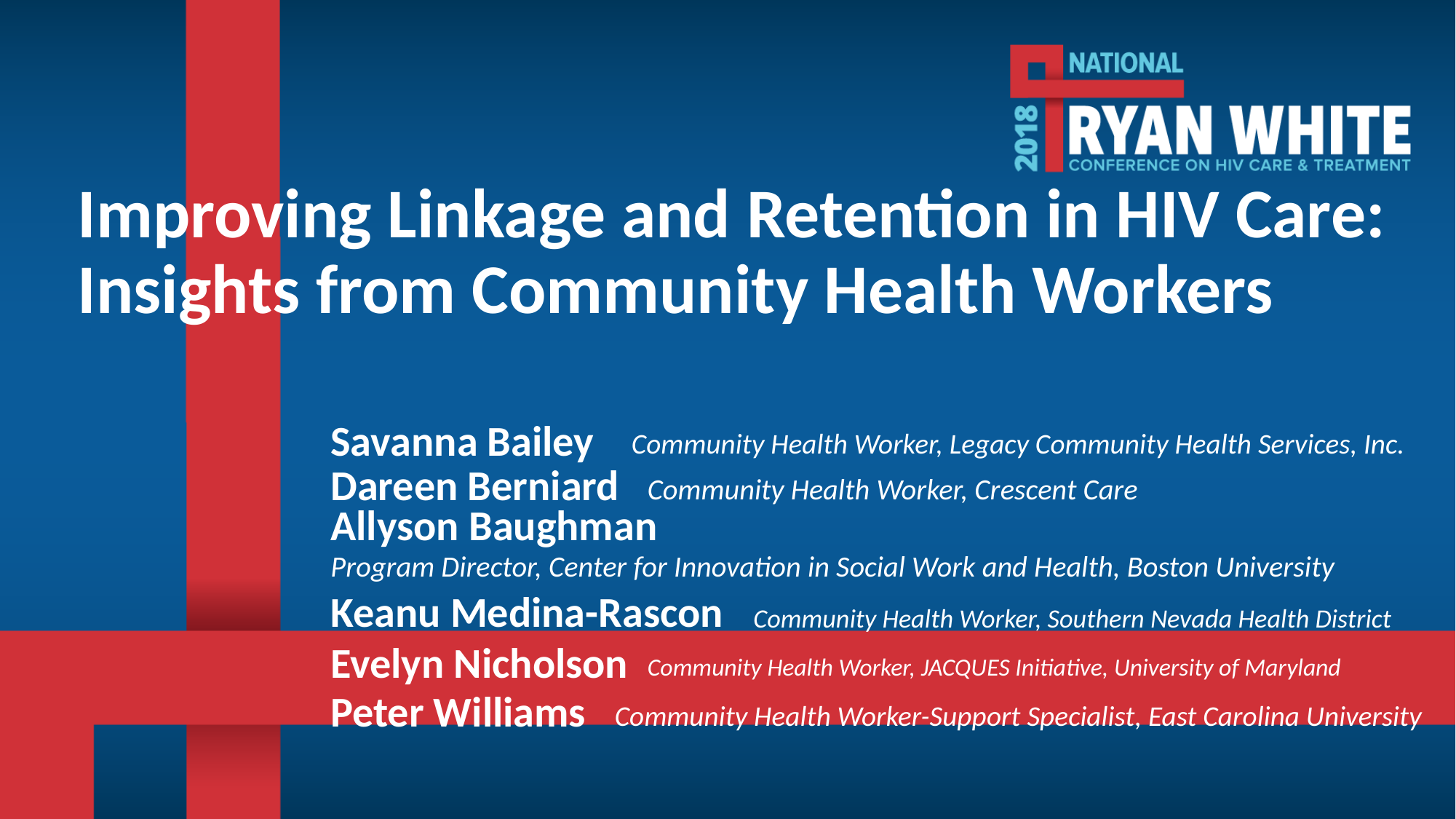

# Improving Linkage and Retention in HIV Care: Insights from Community Health Workers
Savanna Bailey
Community Health Worker, Legacy Community Health Services, Inc.
Dareen Berniard
Community Health Worker, Crescent Care
Allyson Baughman
Program Director, Center for Innovation in Social Work and Health, Boston University
Keanu Medina-Rascon
Community Health Worker, Southern Nevada Health District
Evelyn Nicholson
Community Health Worker, JACQUES Initiative, University of Maryland
Peter Williams
Community Health Worker-Support Specialist, East Carolina University